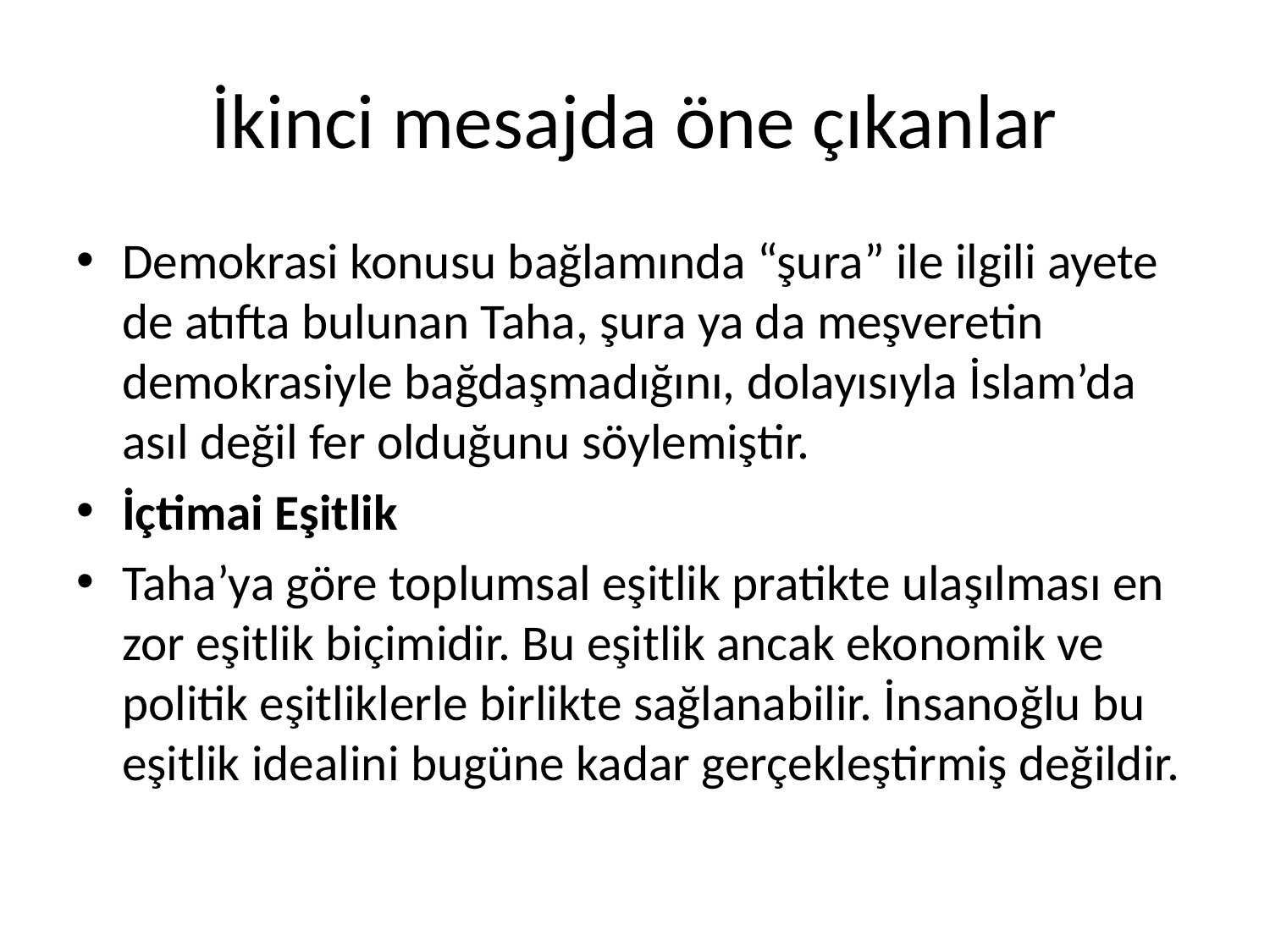

# İkinci mesajda öne çıkanlar
Demokrasi konusu bağlamında “şura” ile ilgili ayete de atıfta bulunan Taha, şura ya da meşveretin demokrasiyle bağdaşmadığını, dolayısıyla İslam’da asıl değil fer olduğunu söylemiştir.
İçtimai Eşitlik
Taha’ya göre toplumsal eşitlik pratikte ulaşılması en zor eşitlik biçimidir. Bu eşitlik ancak ekonomik ve politik eşitliklerle birlikte sağlanabilir. İnsanoğlu bu eşitlik idealini bugüne kadar gerçekleştirmiş değildir.